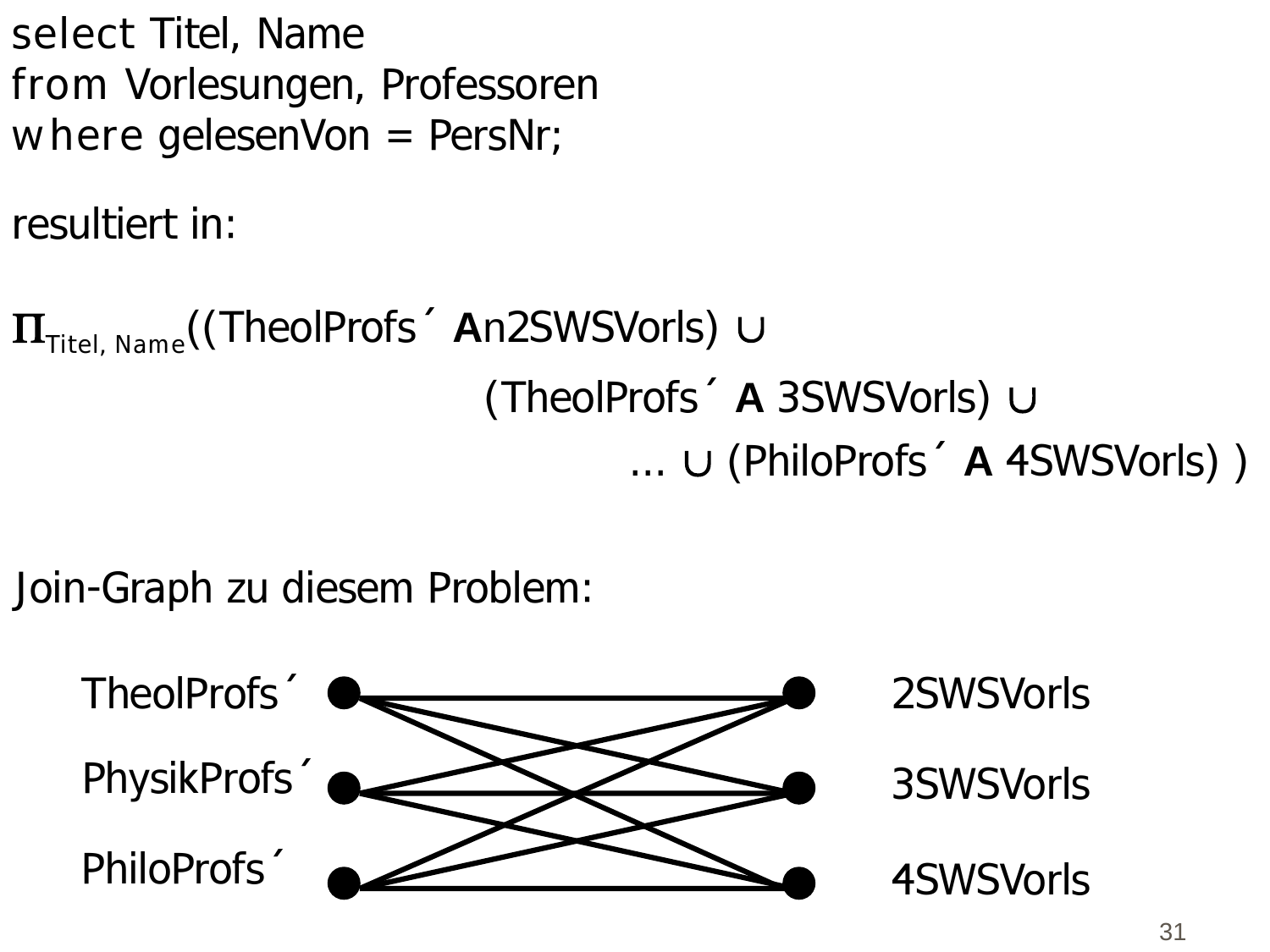

select Titel, Name
from Vorlesungen, Professoren
where gelesenVon = PersNr;

resultiert in:

ΠTitel, Name((TheolProfs´ An2SWSVorls) ∪
                                    (TheolProfs´ A 3SWSVorls) ∪
                                               ... ∪ (PhiloProfs´ A 4SWSVorls) )

Join-Graph zu diesem Problem:
TheolProfs´
2SWSVorls

PhysikProfs´
3SWSVorls

PhiloProfs´
4SWSVorls

31